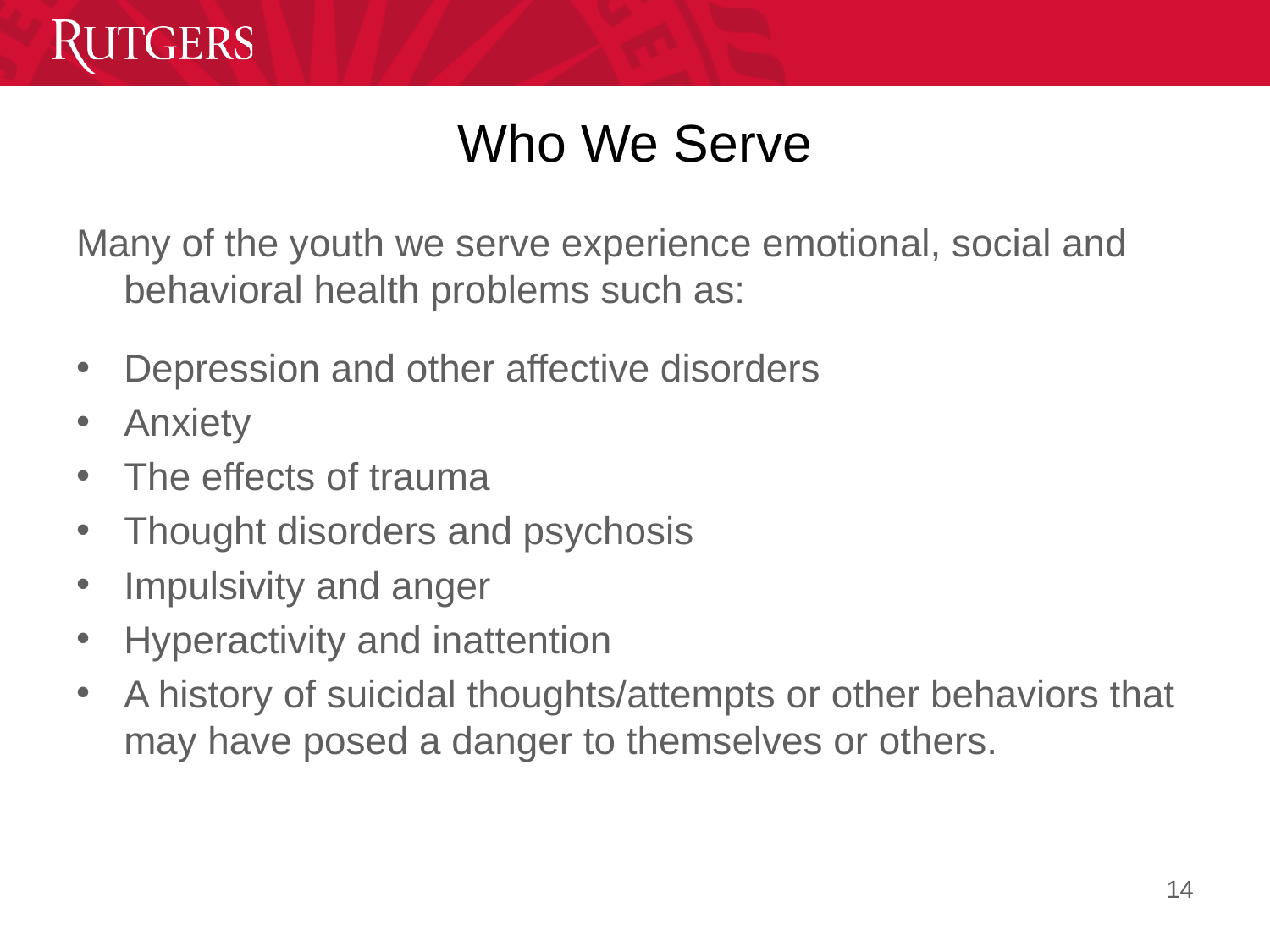

# Who We Serve
Many of the youth we serve experience emotional, social and behavioral health problems such as:

Depression and other affective disorders
Anxiety
The effects of trauma
Thought disorders and psychosis
Impulsivity and anger
Hyperactivity and inattention
A history of suicidal thoughts/attempts or other behaviors that may have posed a danger to themselves or others.
14